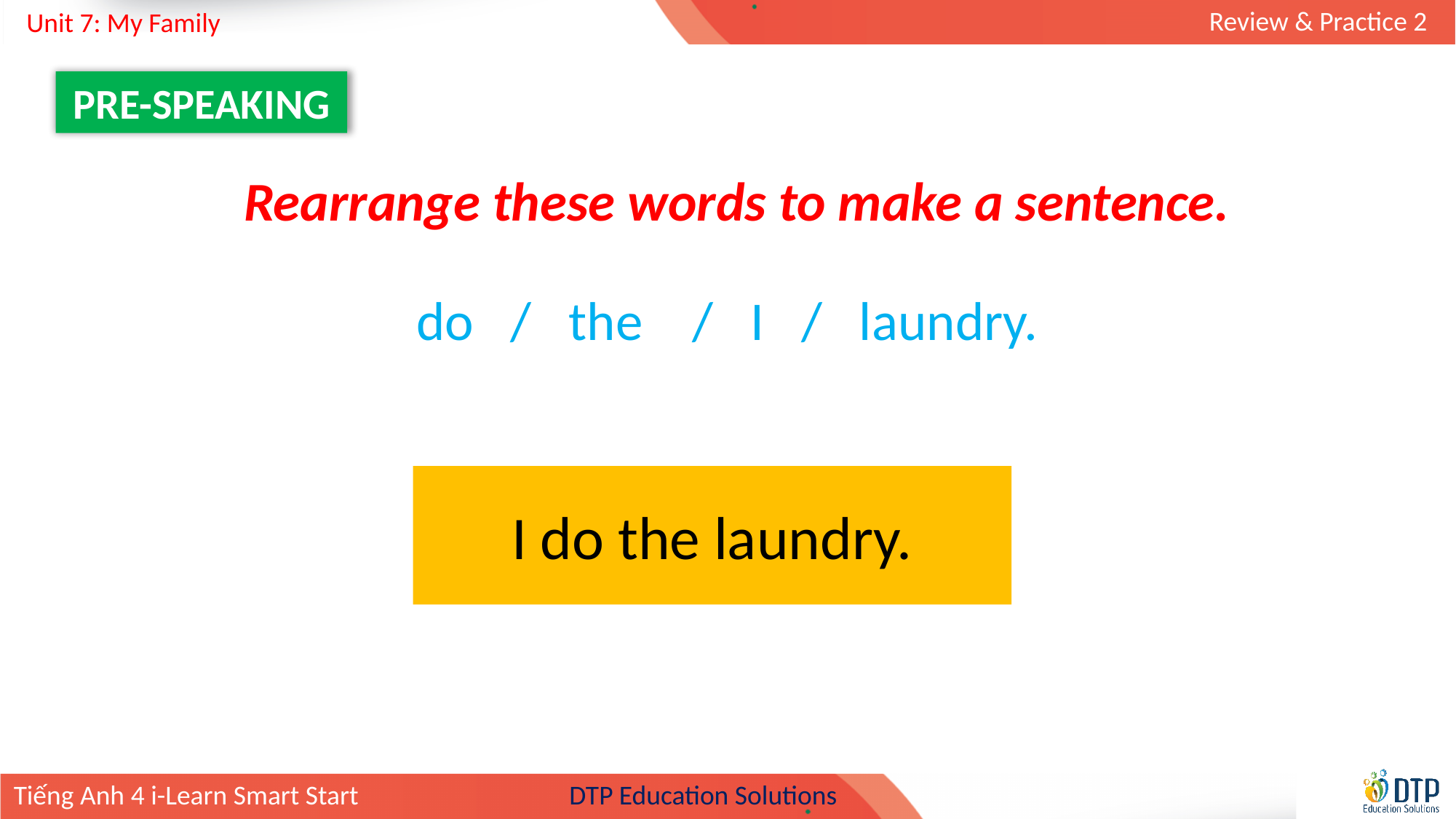

PRE-SPEAKING
Rearrange these words to make a sentence.
do   /   the    /   I   /   laundry.
I do the laundry.